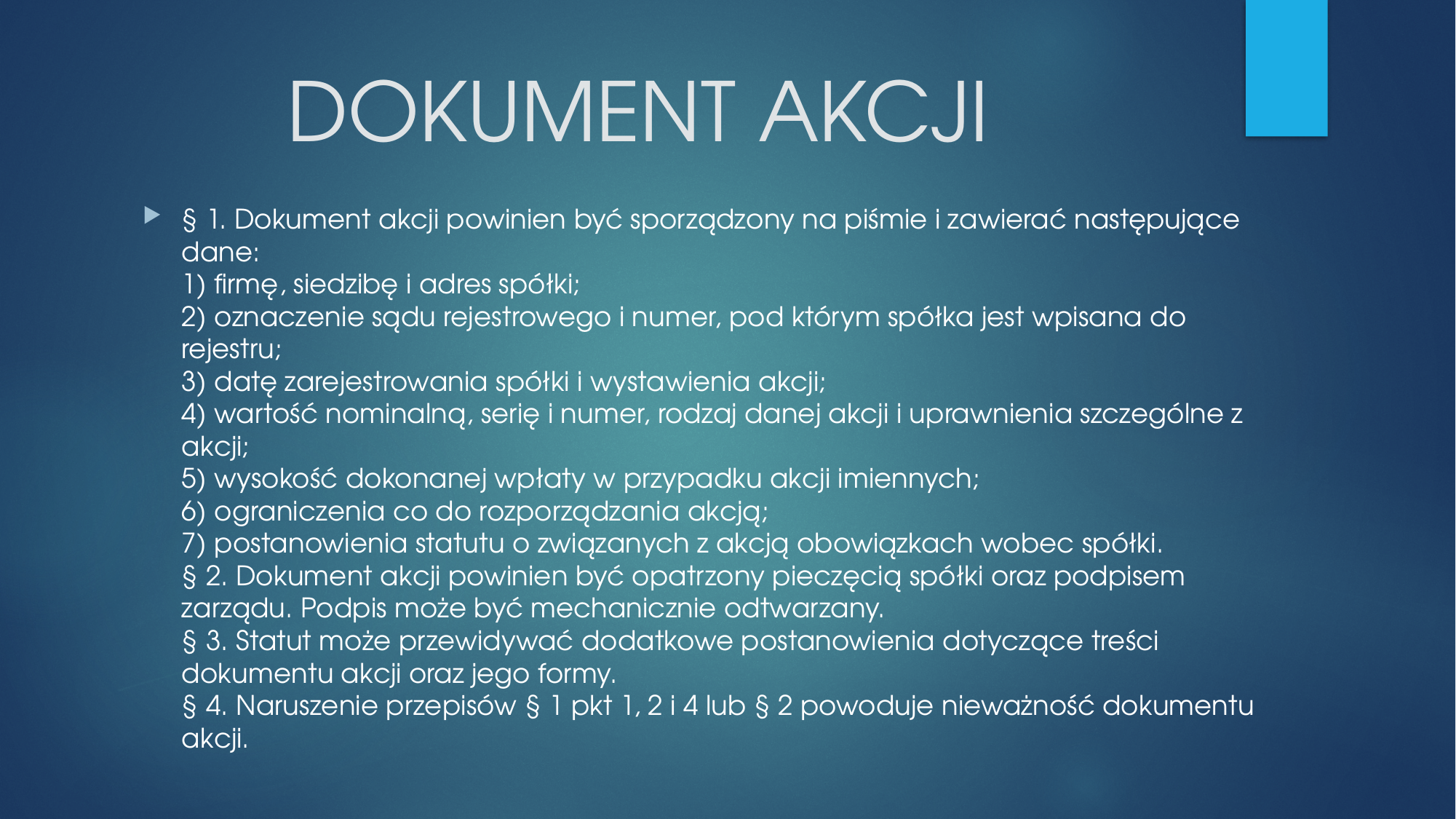

# DOKUMENT AKCJI
§ 1. Dokument akcji powinien być sporządzony na piśmie i zawierać następujące dane:
1) firmę, siedzibę i adres spółki;
2) oznaczenie sądu rejestrowego i numer, pod którym spółka jest wpisana do rejestru;
3) datę zarejestrowania spółki i wystawienia akcji;
4) wartość nominalną, serię i numer, rodzaj danej akcji i uprawnienia szczególne z akcji;
5) wysokość dokonanej wpłaty w przypadku akcji imiennych;
6) ograniczenia co do rozporządzania akcją;
7) postanowienia statutu o związanych z akcją obowiązkach wobec spółki.
§ 2. Dokument akcji powinien być opatrzony pieczęcią spółki oraz podpisem zarządu. Podpis może być mechanicznie odtwarzany.
§ 3. Statut może przewidywać dodatkowe postanowienia dotyczące treści dokumentu akcji oraz jego formy.
§ 4. Naruszenie przepisów § 1 pkt 1, 2 i 4 lub § 2 powoduje nieważność dokumentu
akcji.